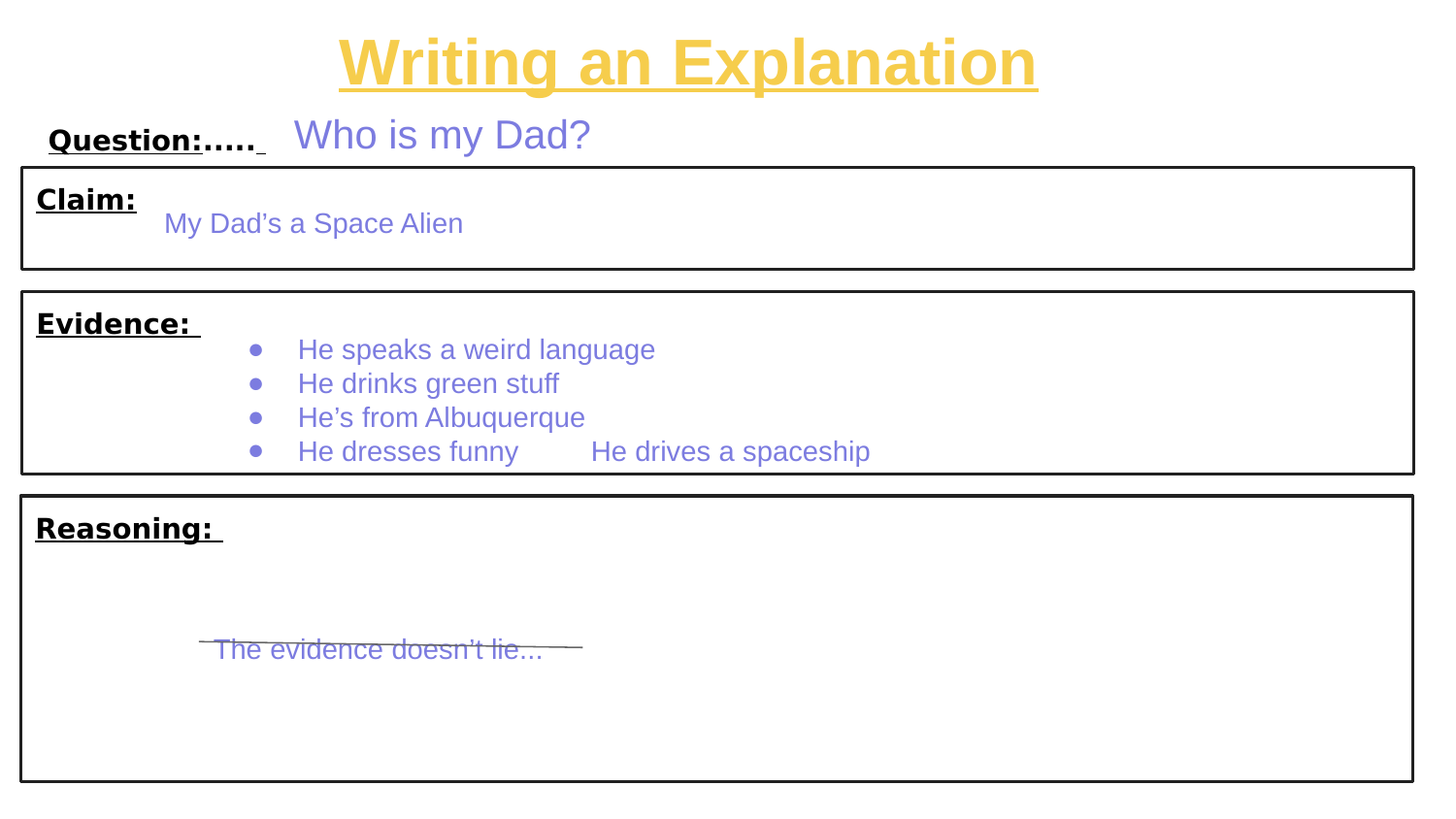

Writing an Explanation
Who is my Dad?
Question:.....

Claim:
My Dad’s a Space Alien
Evidence:

He speaks a weird language
He drinks green stuff
He’s from Albuquerque
He dresses funny         He drives a spaceship

Reasoning:

The evidence doesn’t lie...